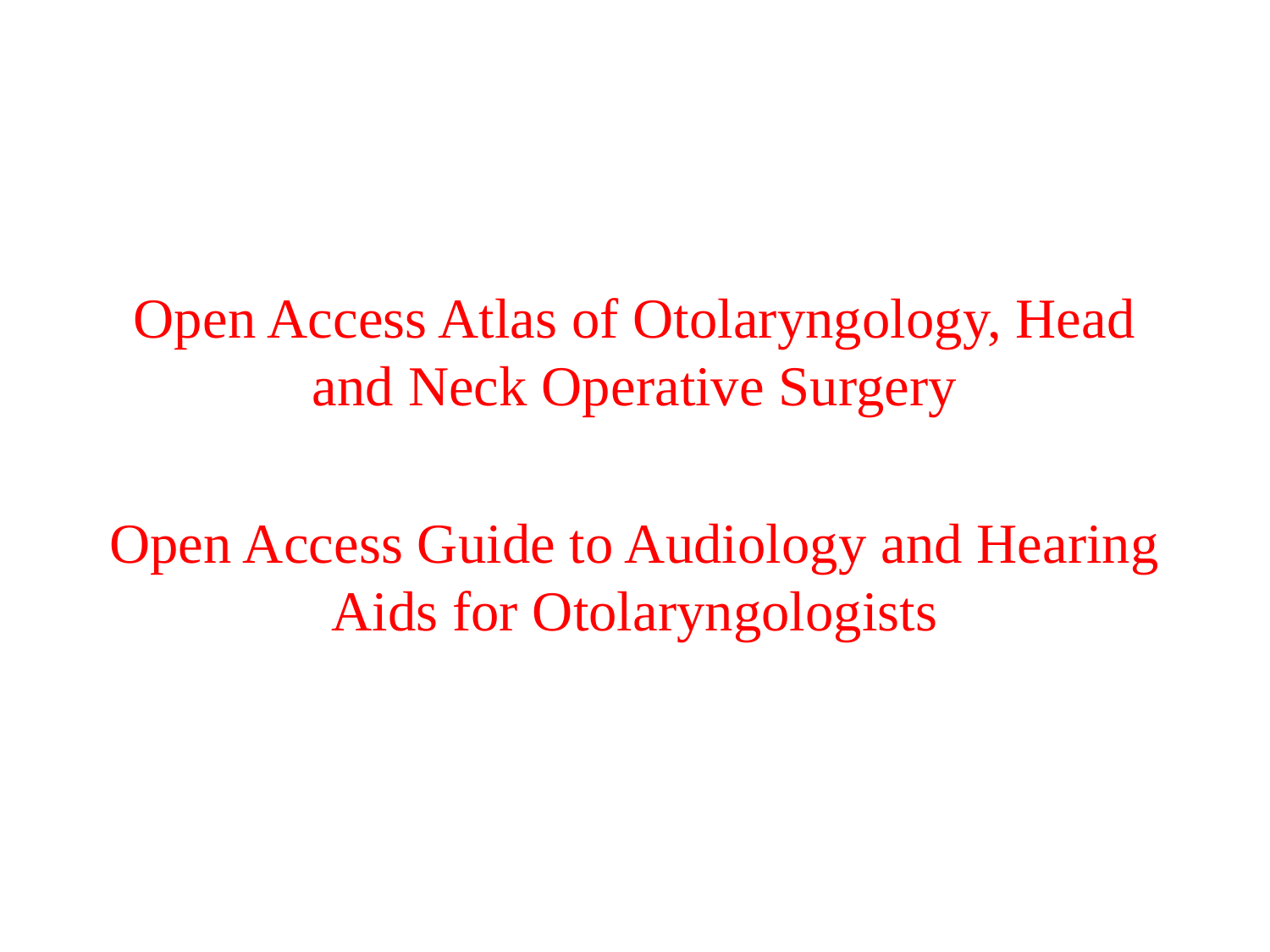

Open Access Atlas of Otolaryngology, Head and Neck Operative Surgery

Open Access Guide to Audiology and Hearing Aids for Otolaryngologists